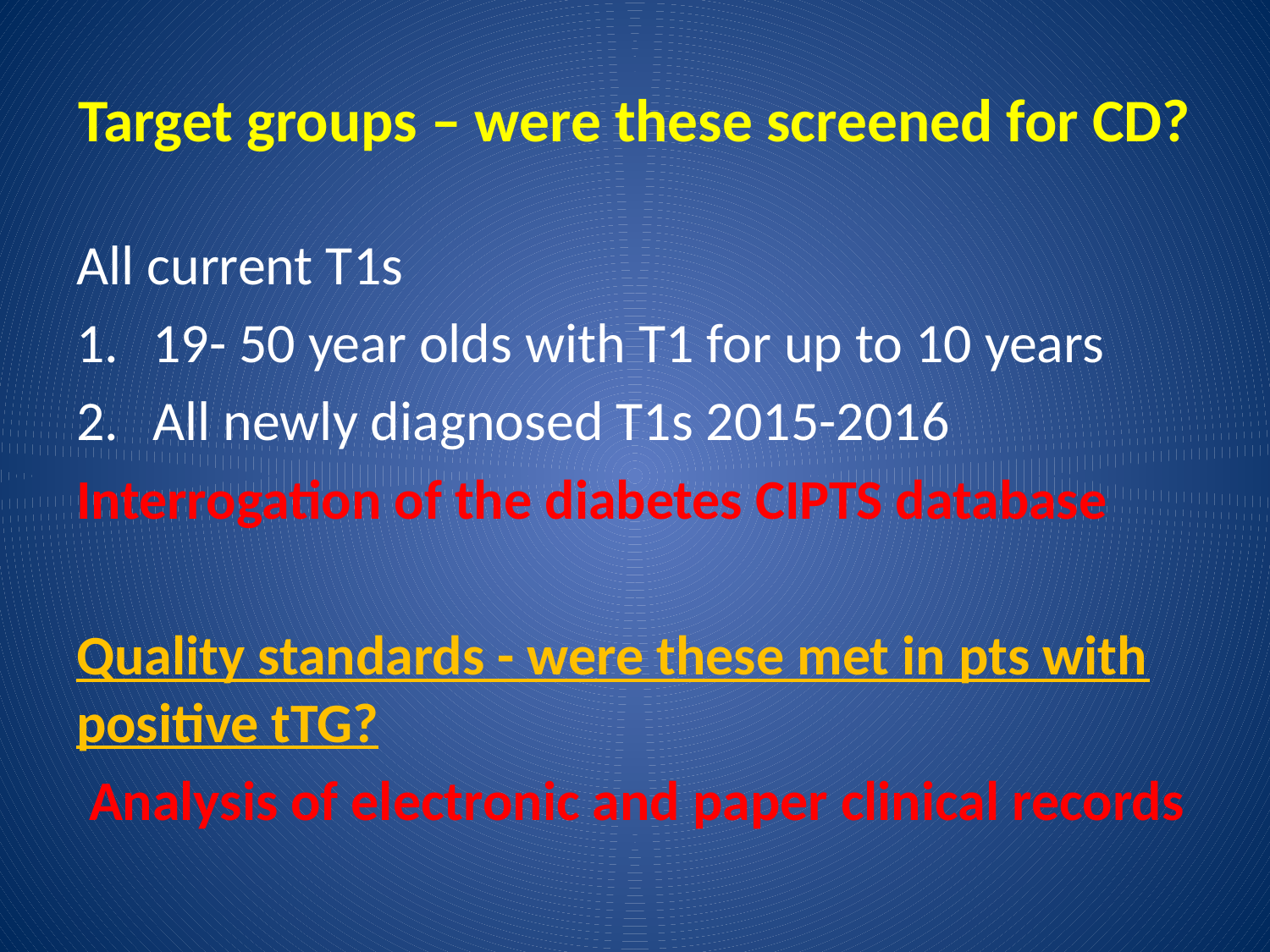

# Target groups – were these screened for CD?
All current T1s
19- 50 year olds with T1 for up to 10 years
All newly diagnosed T1s 2015-2016
Interrogation of the diabetes CIPTS database

Quality standards - were these met in pts with positive tTG?
 Analysis of electronic and paper clinical records